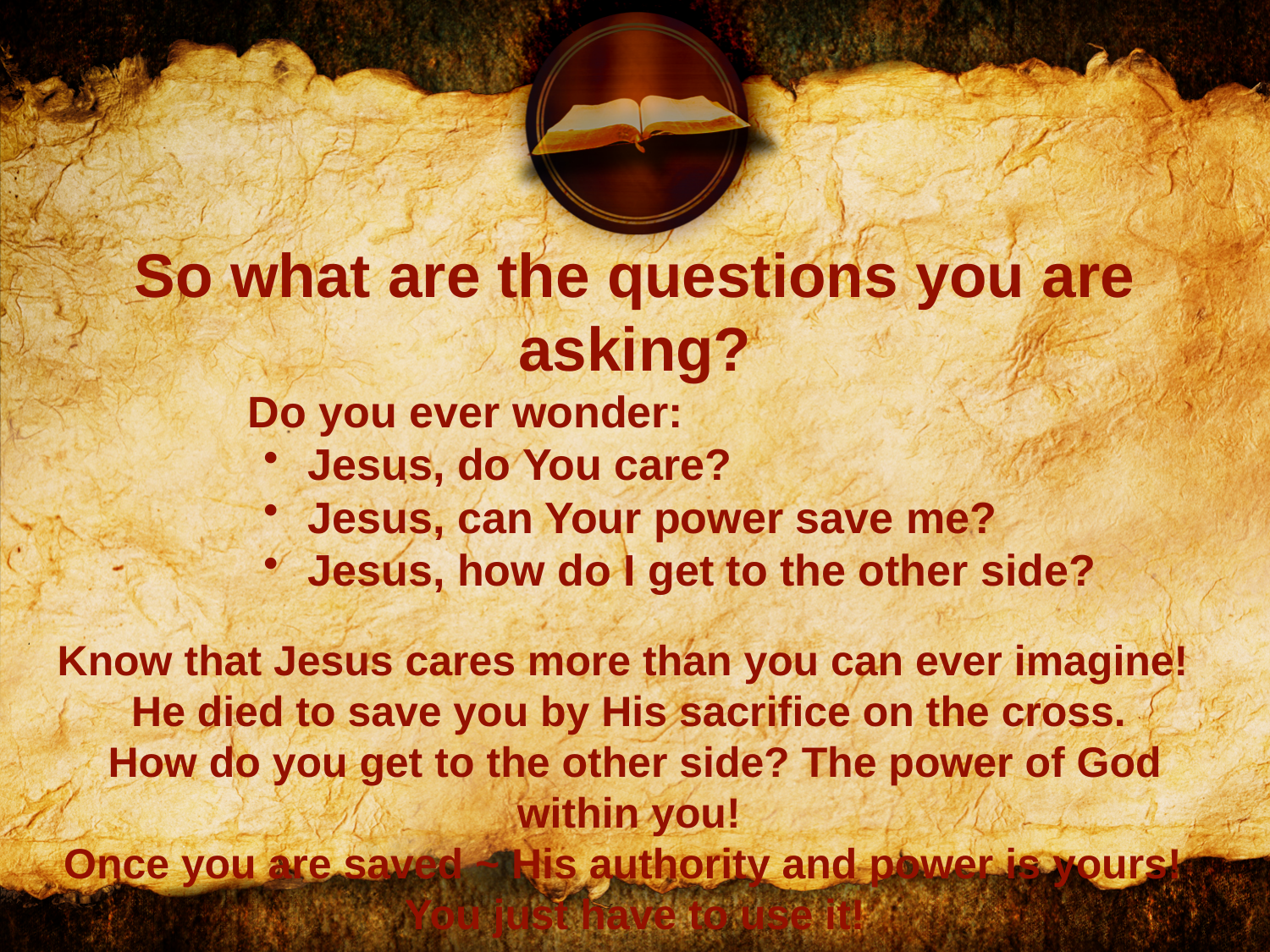

So what are the questions you are asking?
                Do you ever wonder:
Jesus, do You care?
Jesus, can Your power save me?
Jesus, how do I get to the other side?

Know that Jesus cares more than you can ever imagine!
He died to save you by His sacrifice on the cross.
How do you get to the other side? The power of God within you!
Once you are saved ~ His authority and power is yours!
You just have to use it!